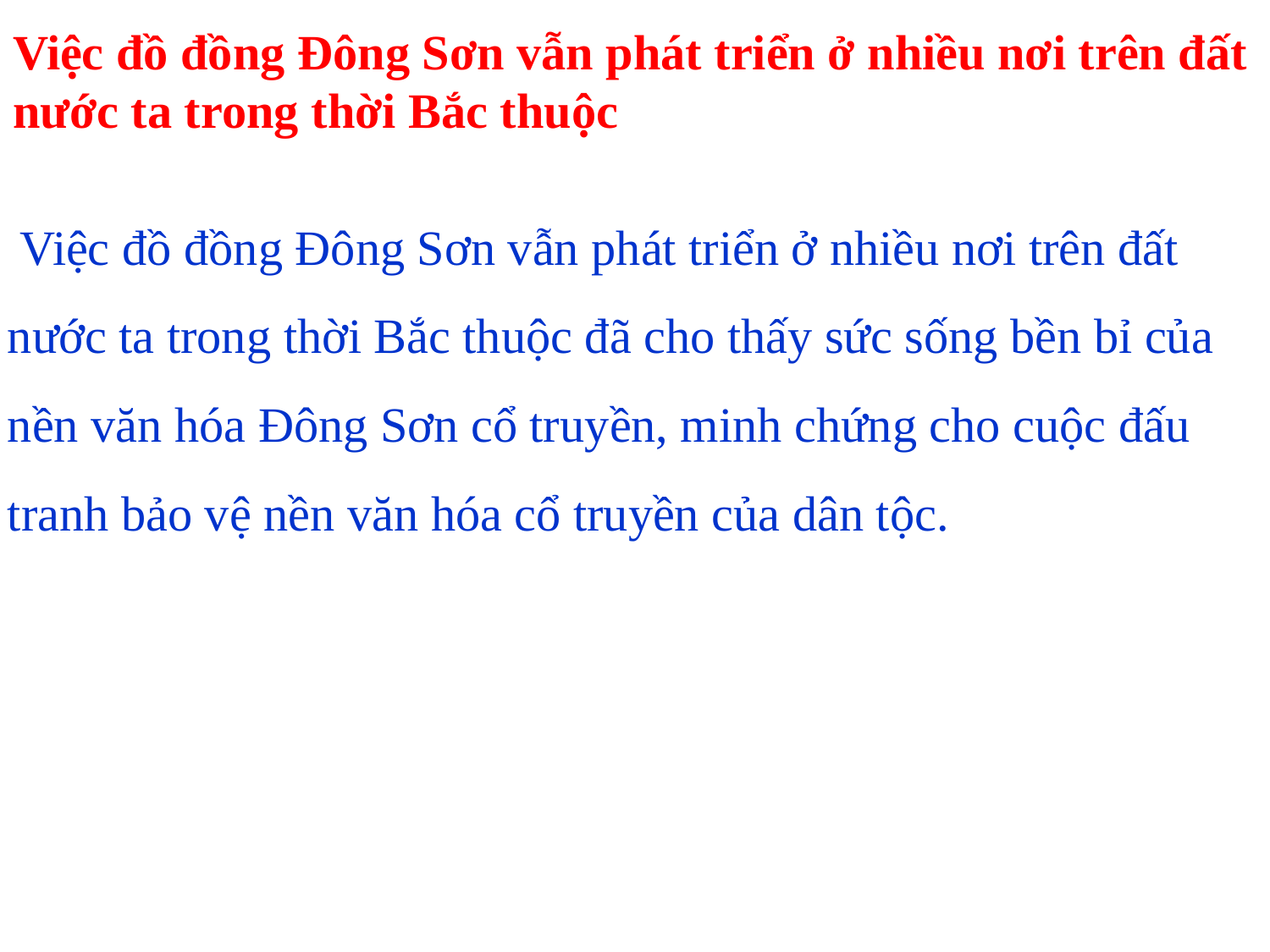

# Việc đồ đồng Đông Sơn vẫn phát triển ở nhiều nơi trên đất nước ta trong thời Bắc thuộc
 Việc đồ đồng Đông Sơn vẫn phát triển ở nhiều nơi trên đất nước ta trong thời Bắc thuộc đã cho thấy sức sống bền bỉ của nền văn hóa Đông Sơn cổ truyền, minh chứng cho cuộc đấu tranh bảo vệ nền văn hóa cổ truyền của dân tộc.